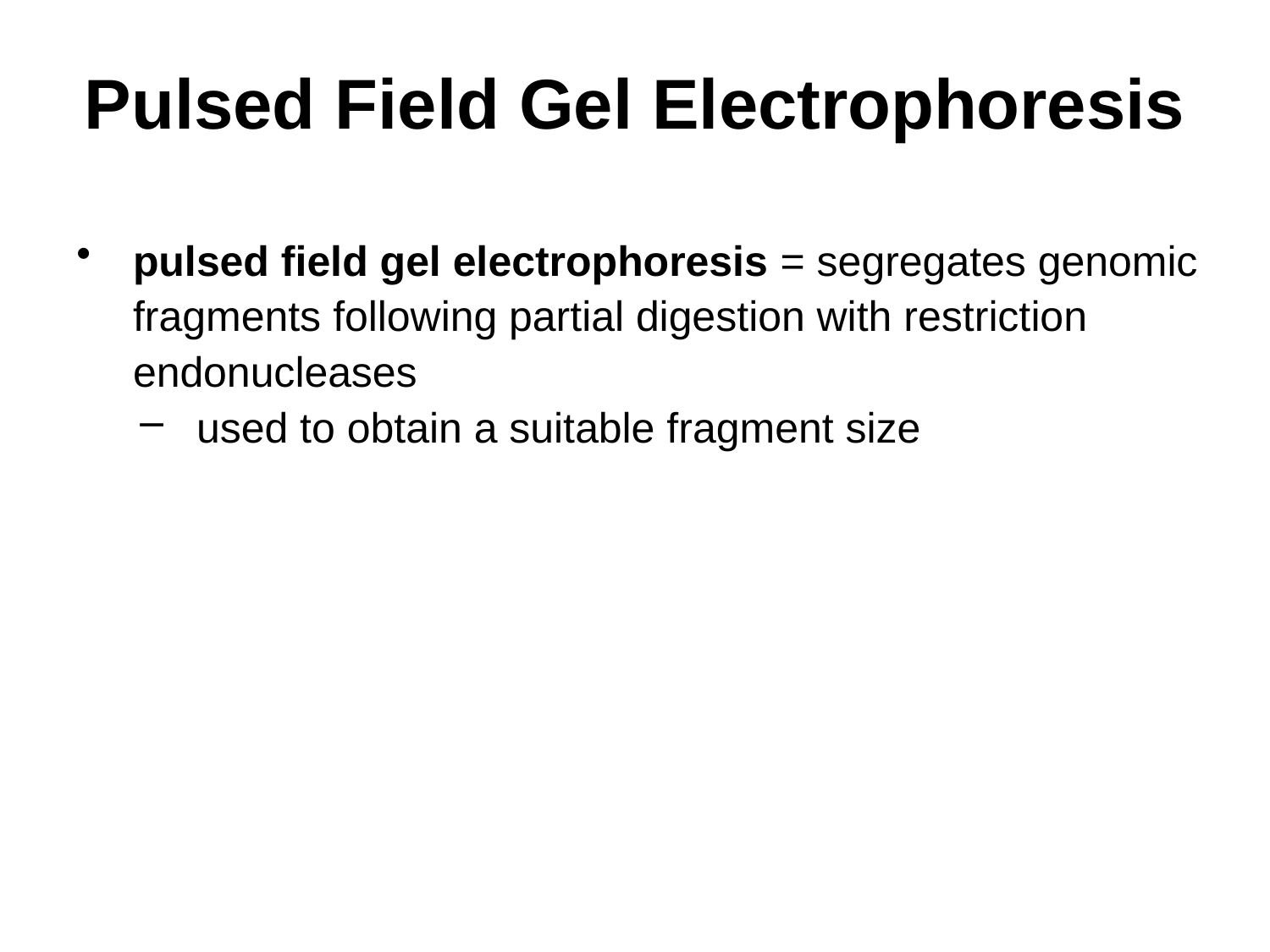

# Pulsed Field Gel Electrophoresis
pulsed field gel electrophoresis = segregates genomic fragments following partial digestion with restriction endonucleases
used to obtain a suitable fragment size